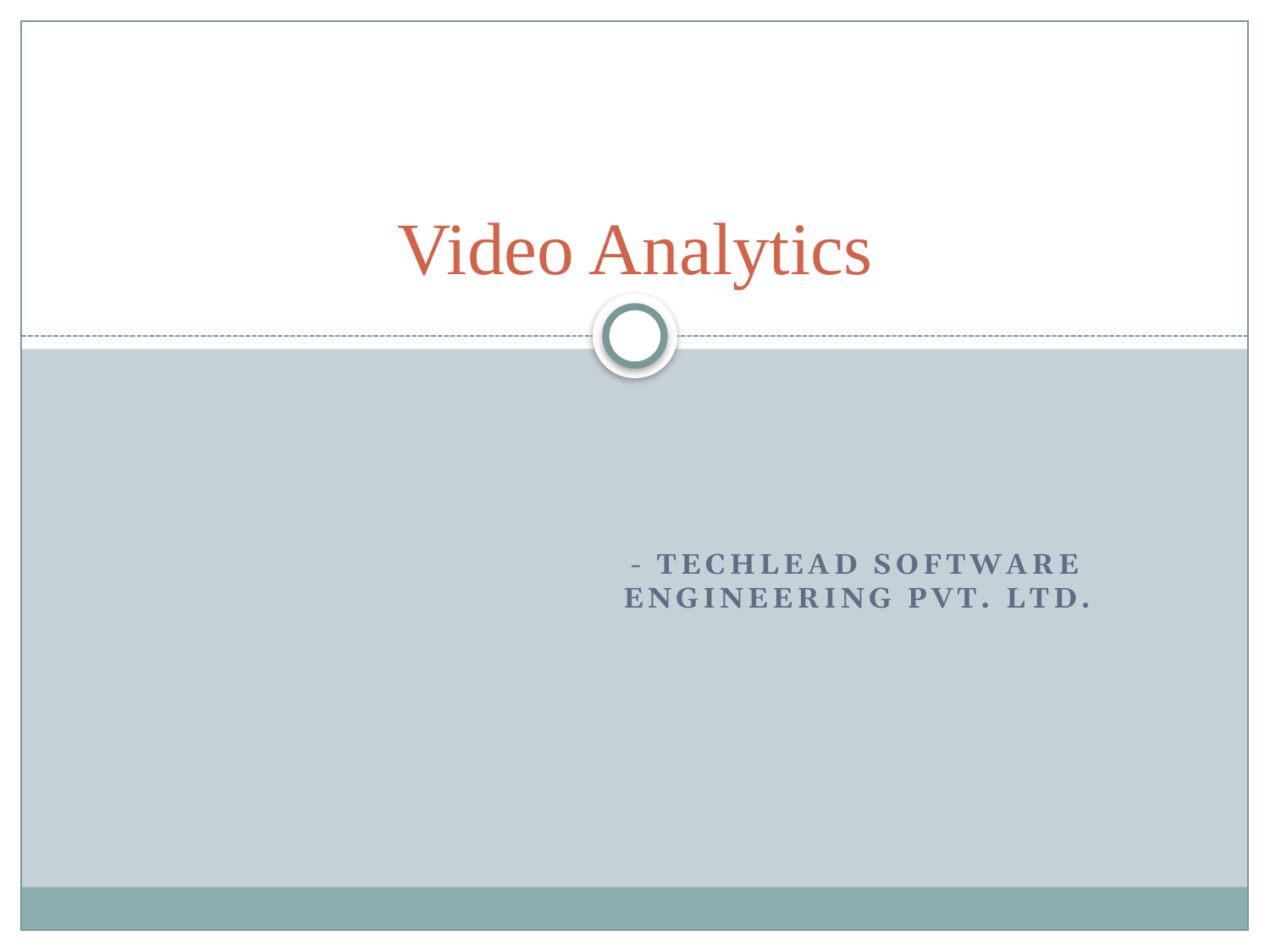

# Video Analytics
- Techlead Software Engineering Pvt. Ltd.